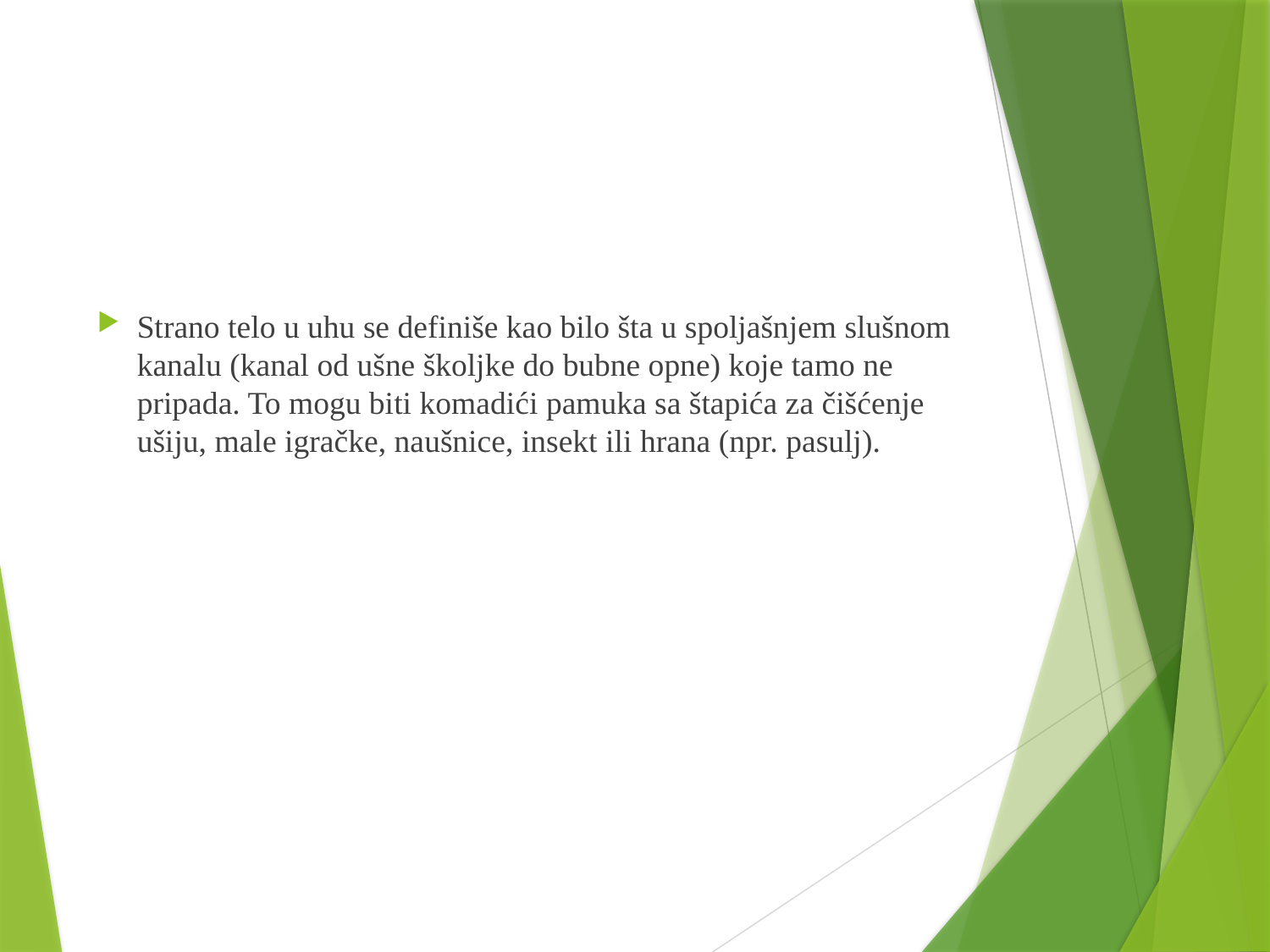

#
Strano telo u uhu se definiše kao bilo šta u spoljašnjem slušnom kanalu (kanal od ušne školjke do bubne opne) koje tamo ne pripada. To mogu biti komadići pamuka sa štapića za čišćenje ušiju, male igračke, naušnice, insekt ili hrana (npr. pasulj).